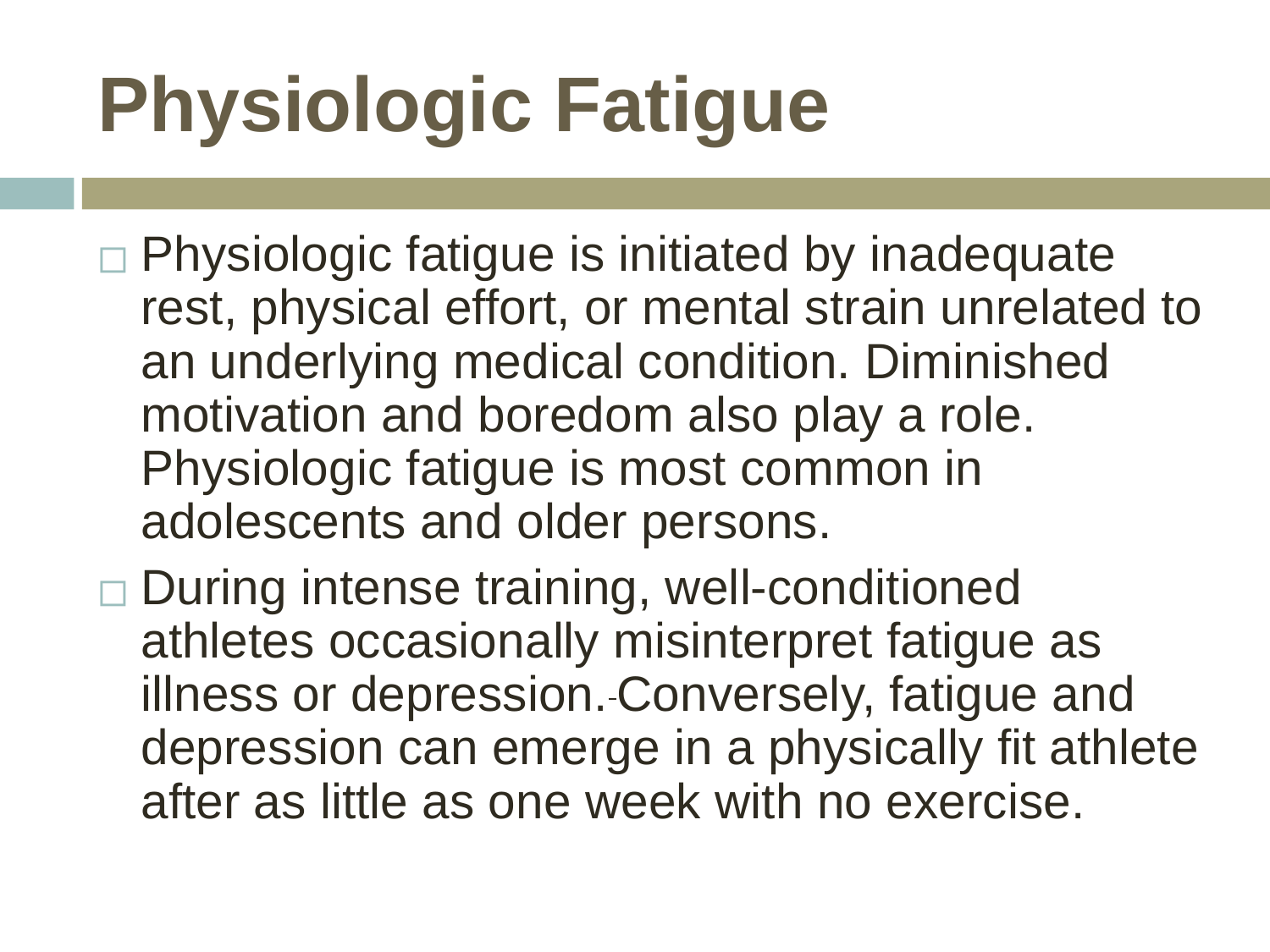

# Physiologic Fatigue
Physiologic fatigue is initiated by inadequate rest, physical effort, or mental strain unrelated to an underlying medical condition. Diminished motivation and boredom also play a role. Physiologic fatigue is most common in adolescents and older persons.
During intense training, well-conditioned athletes occasionally misinterpret fatigue as illness or depression. Conversely, fatigue and depression can emerge in a physically fit athlete after as little as one week with no exercise.